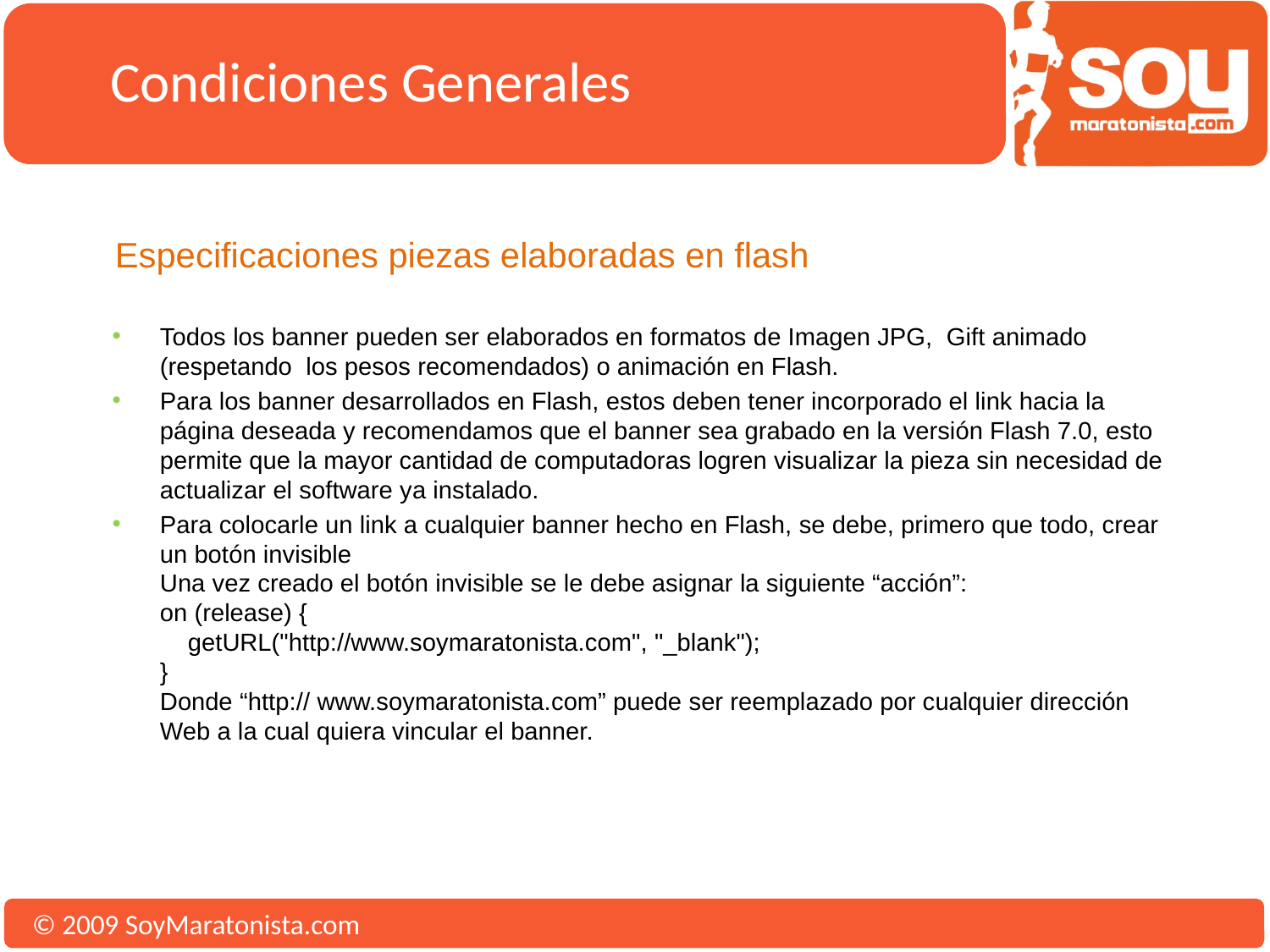

Condiciones Generales
Especificaciones piezas elaboradas en flash
Todos los banner pueden ser elaborados en formatos de Imagen JPG,  Gift animado (respetando  los pesos recomendados) o animación en Flash.
Para los banner desarrollados en Flash, estos deben tener incorporado el link hacia la página deseada y recomendamos que el banner sea grabado en la versión Flash 7.0, esto permite que la mayor cantidad de computadoras logren visualizar la pieza sin necesidad de actualizar el software ya instalado.
Para colocarle un link a cualquier banner hecho en Flash, se debe, primero que todo, crear un botón invisible
Una vez creado el botón invisible se le debe asignar la siguiente “acción”:
on (release) {
    getURL("http://www.soymaratonista.com", "_blank");
}
Donde “http:// www.soymaratonista.com” puede ser reemplazado por cualquier dirección Web a la cual quiera vincular el banner.